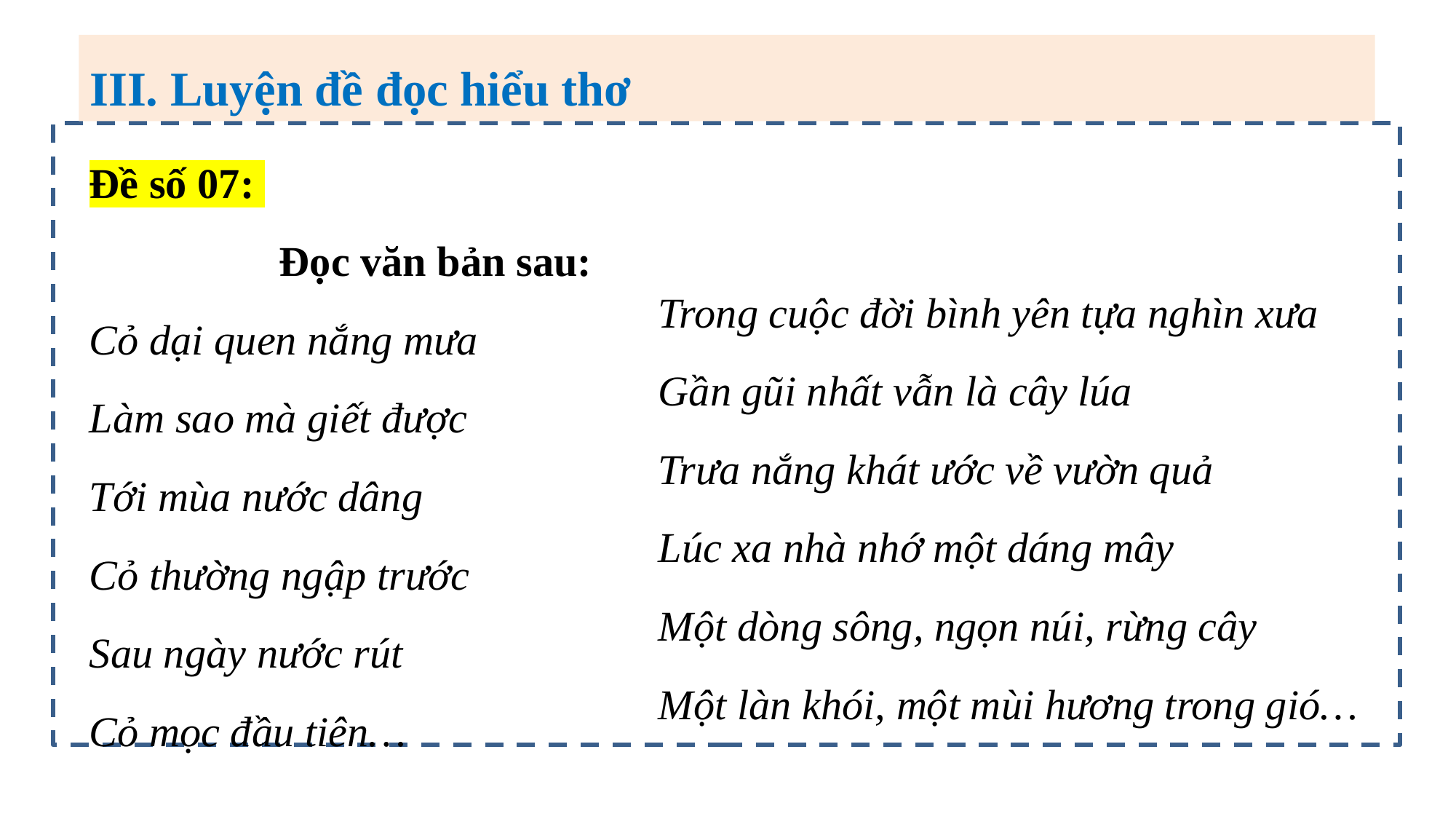

III. Luyện đề đọc hiểu thơ

Đề số 07:
                  Đọc văn bản sau:
Cỏ dại quen nắng mưa
Làm sao mà giết được
Tới mùa nước dâng
Cỏ thường ngập trước
Sau ngày nước rút
Cỏ mọc đầu tiên…
Trong cuộc đời bình yên tựa nghìn xưa
Gần gũi nhất vẫn là cây lúa
Trưa nắng khát ước về vườn quả
Lúc xa nhà nhớ một dáng mây
Một dòng sông, ngọn núi, rừng cây
Một làn khói, một mùi hương trong gió…